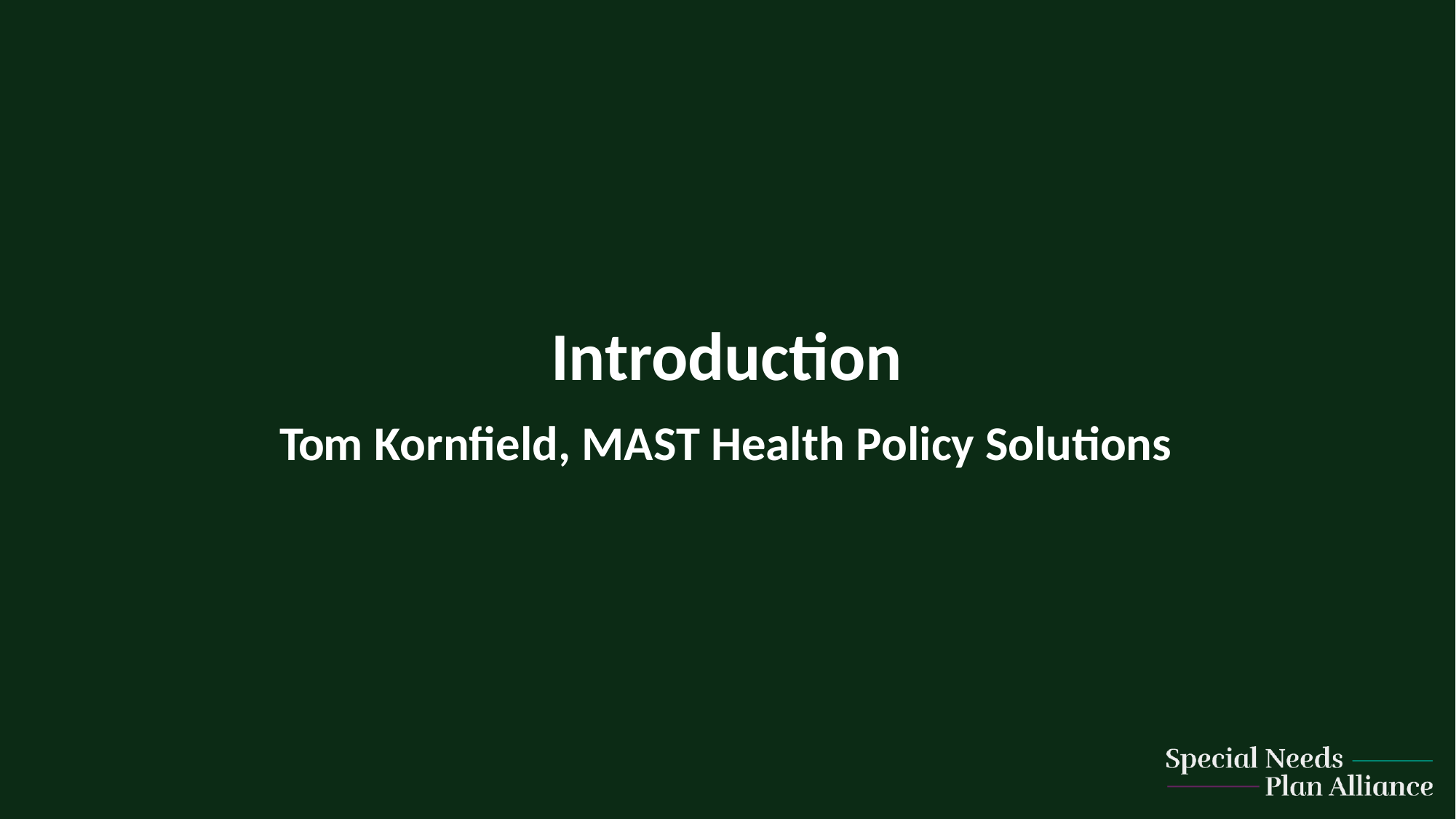

# Introduction
Tom Kornfield, MAST Health Policy Solutions